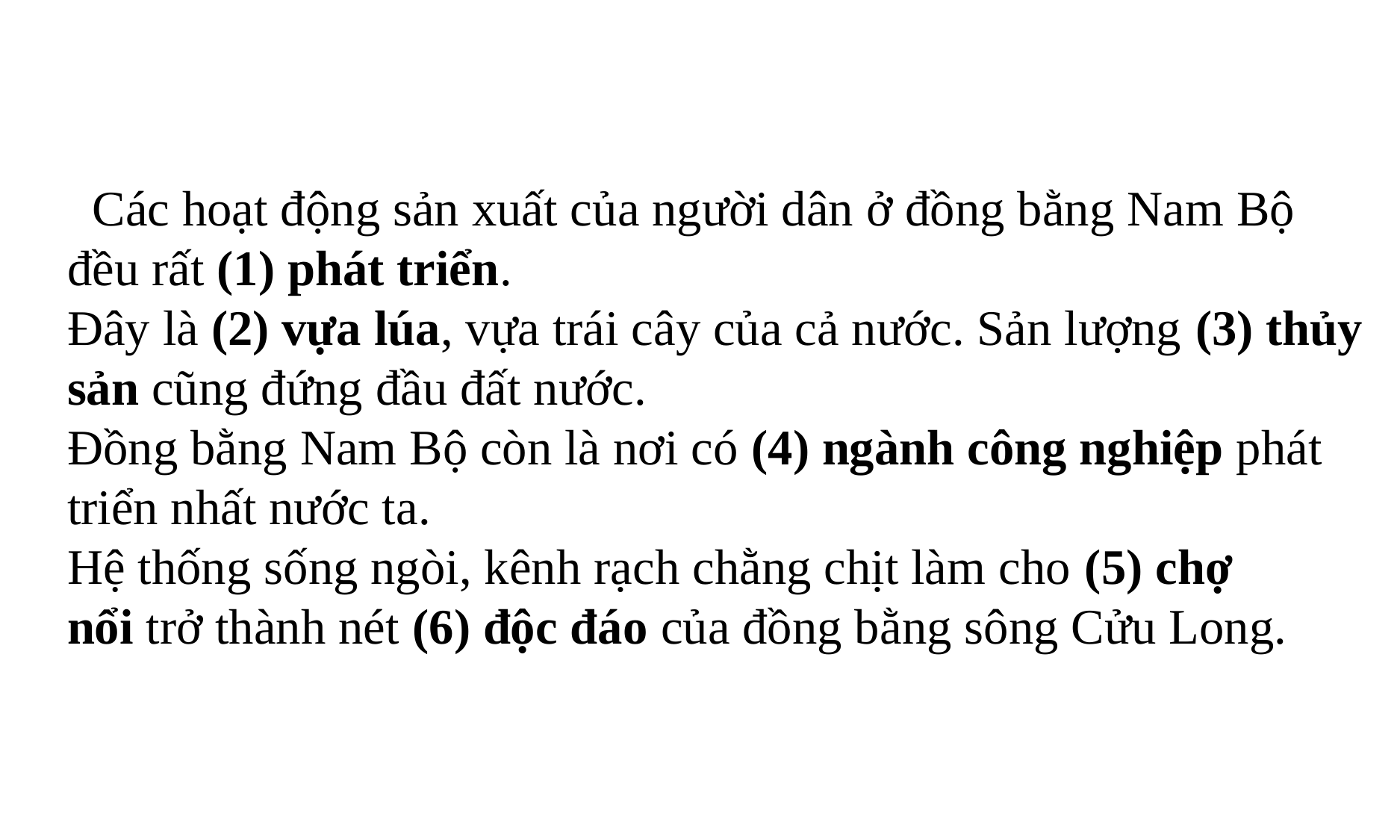

Các hoạt động sản xuất của người dân ở đồng bằng Nam Bộ đều rất (1) phát triển.
Đây là (2) vựa lúa, vựa trái cây của cả nước. Sản lượng (3) thủy sản cũng đứng đầu đất nước.
Đồng bằng Nam Bộ còn là nơi có (4) ngành công nghiệp phát triển nhất nước ta.
Hệ thống sống ngòi, kênh rạch chằng chịt làm cho (5) chợ nổi trở thành nét (6) độc đáo của đồng bằng sông Cửu Long.